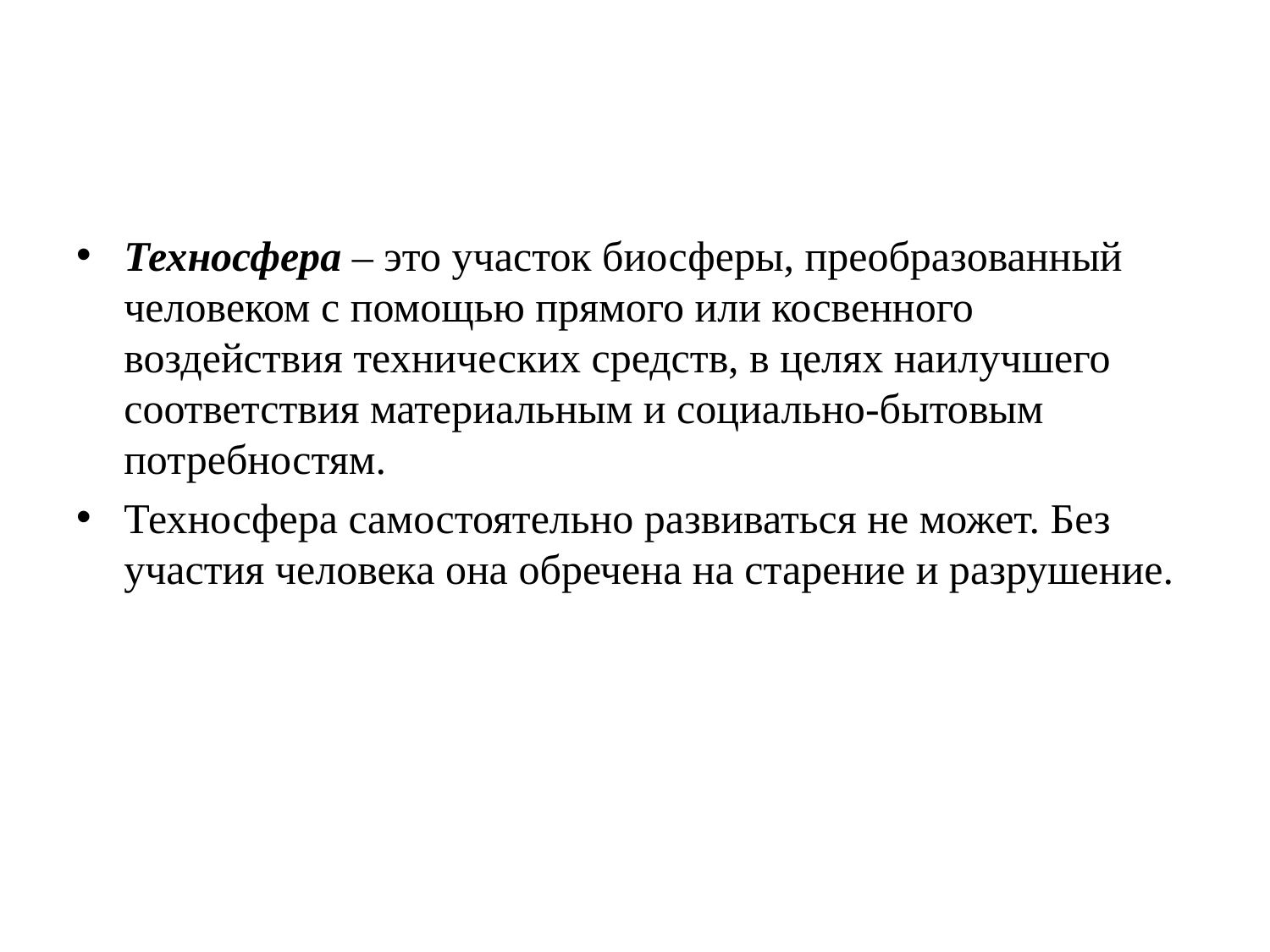

#
Техносфера – это участок биосферы, преобразованный человеком с помощью прямого или косвенного воздействия технических средств, в целях наилучшего соответствия материальным и социально-бытовым потребностям.
Техносфера самостоятельно развиваться не может. Без участия человека она обречена на старение и разрушение.